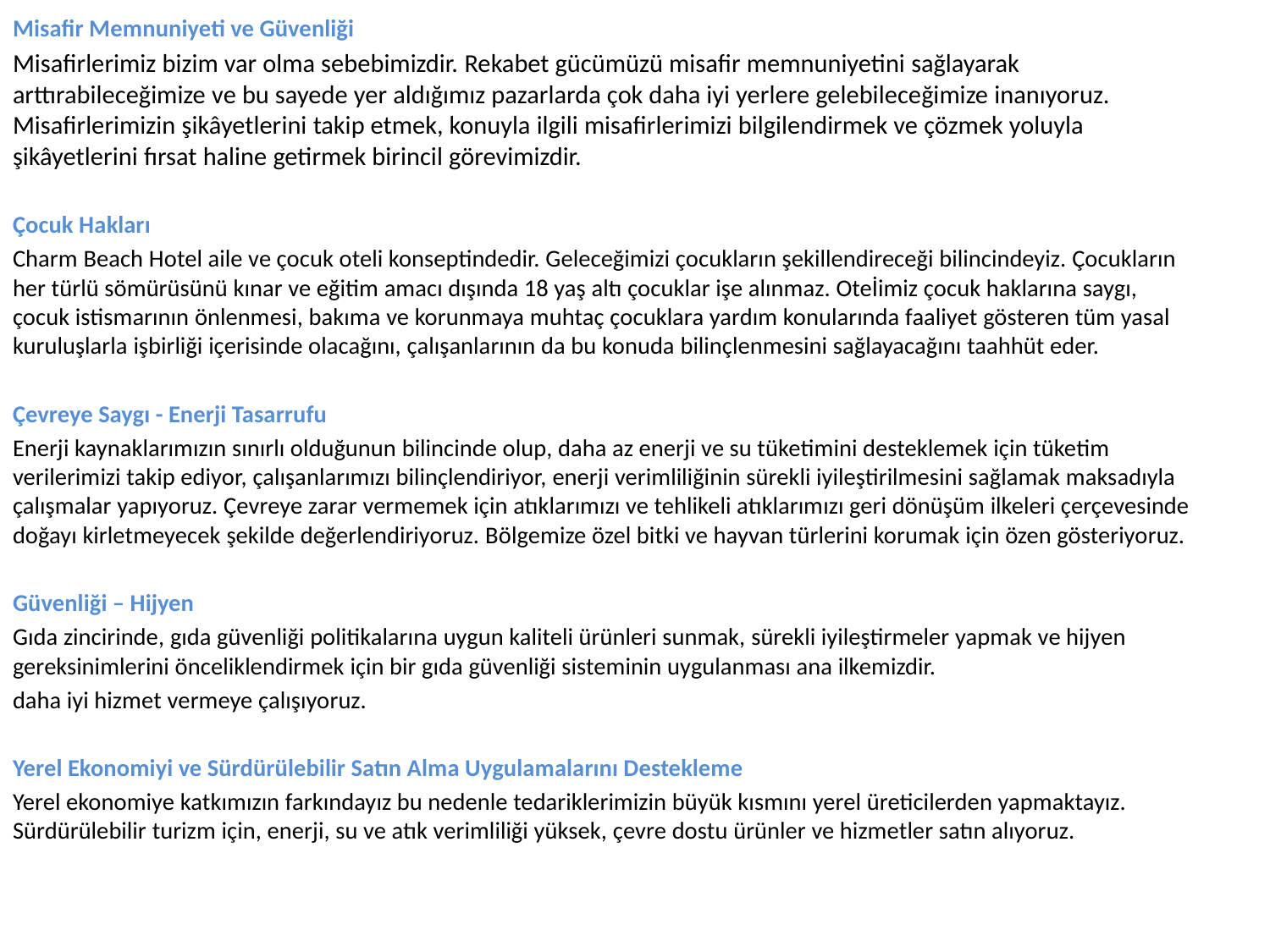

Misafir Memnuniyeti ve Güvenliği
Misafirlerimiz bizim var olma sebebimizdir. Rekabet gücümüzü misafir memnuniyetini sağlayarak arttırabileceğimize ve bu sayede yer aldığımız pazarlarda çok daha iyi yerlere gelebileceğimize inanıyoruz. Misafirlerimizin şikâyetlerini takip etmek, konuyla ilgili misafirlerimizi bilgilendirmek ve çözmek yoluyla şikâyetlerini fırsat haline getirmek birincil görevimizdir.

Çocuk Hakları
Charm Beach Hotel aile ve çocuk oteli konseptindedir. Geleceğimizi çocukların şekillendireceği bilincindeyiz. Çocukların her türlü sömürüsünü kınar ve eğitim amacı dışında 18 yaş altı çocuklar işe alınmaz. Oteİimiz çocuk haklarına saygı, çocuk istismarının önlenmesi, bakıma ve korunmaya muhtaç çocuklara yardım konularında faaliyet gösteren tüm yasal kuruluşlarla işbirliği içerisinde olacağını, çalışanlarının da bu konuda bilinçlenmesini sağlayacağını taahhüt eder.

Çevreye Saygı - Enerji Tasarrufu
Enerji kaynaklarımızın sınırlı olduğunun bilincinde olup, daha az enerji ve su tüketimini desteklemek için tüketim verilerimizi takip ediyor, çalışanlarımızı bilinçlendiriyor, enerji verimliliğinin sürekli iyileştirilmesini sağlamak maksadıyla çalışmalar yapıyoruz. Çevreye zarar vermemek için atıklarımızı ve tehlikeli atıklarımızı geri dönüşüm ilkeleri çerçevesinde doğayı kirletmeyecek şekilde değerlendiriyoruz. Bölgemize özel bitki ve hayvan türlerini korumak için özen gösteriyoruz.

Güvenliği – Hijyen
Gıda zincirinde, gıda güvenliği politikalarına uygun kaliteli ürünleri sunmak, sürekli iyileştirmeler yapmak ve hijyen gereksinimlerini önceliklendirmek için bir gıda güvenliği sisteminin uygulanması ana ilkemizdir.
daha iyi hizmet vermeye çalışıyoruz.

Yerel Ekonomiyi ve Sürdürülebilir Satın Alma Uygulamalarını Destekleme
Yerel ekonomiye katkımızın farkındayız bu nedenle tedariklerimizin büyük kısmını yerel üreticilerden yapmaktayız. Sürdürülebilir turizm için, enerji, su ve atık verimliliği yüksek, çevre dostu ürünler ve hizmetler satın alıyoruz.